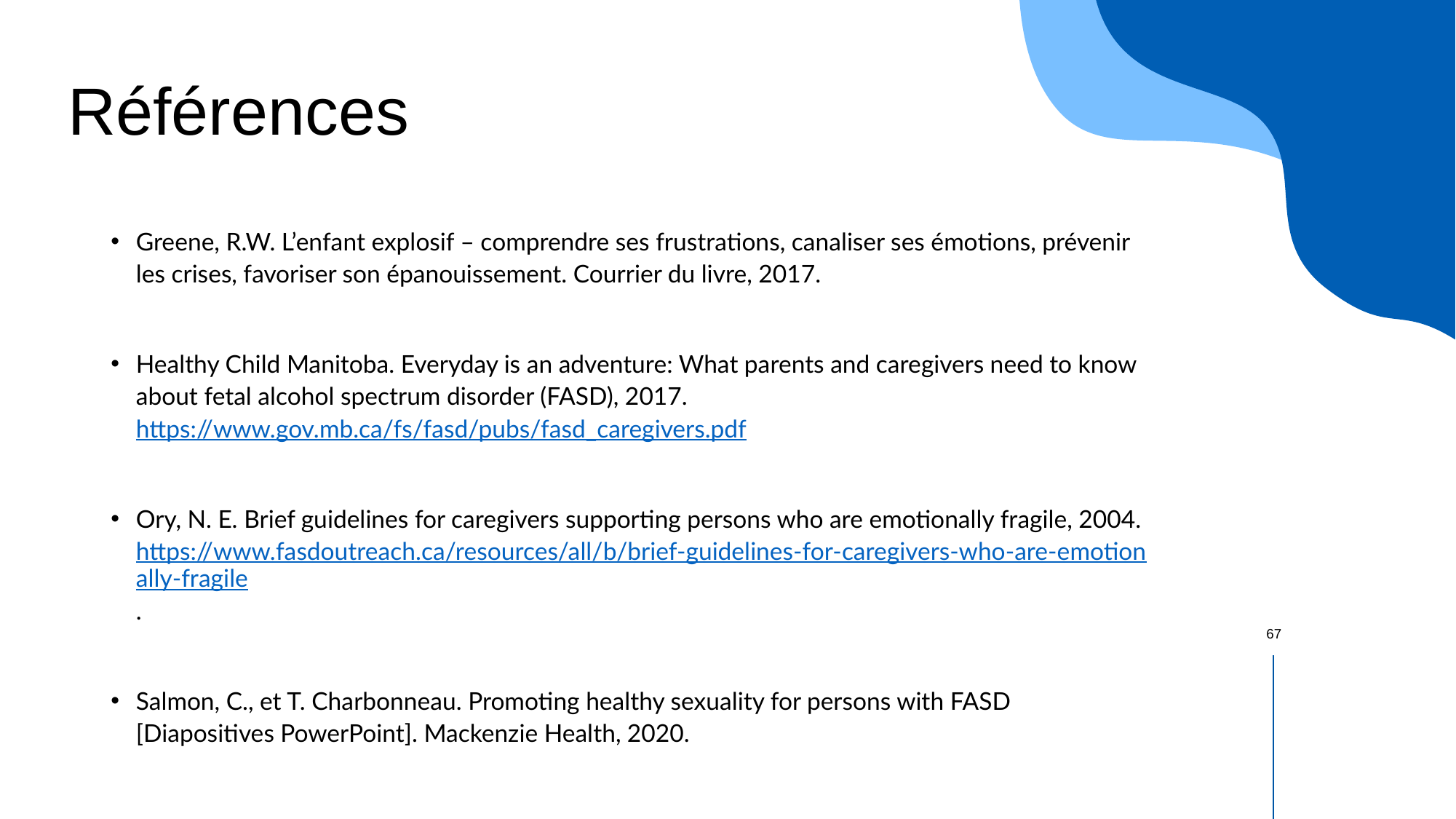

# Références
Greene, R.W. L’enfant explosif – comprendre ses frustrations, canaliser ses émotions, prévenir les crises, favoriser son épanouissement. Courrier du livre, 2017.

Healthy Child Manitoba. Everyday is an adventure: What parents and caregivers need to know about fetal alcohol spectrum disorder (FASD), 2017. https://www.gov.mb.ca/fs/fasd/pubs/fasd_caregivers.pdf

Ory, N. E. Brief guidelines for caregivers supporting persons who are emotionally fragile, 2004. https://www.fasdoutreach.ca/resources/all/b/brief-guidelines-for-caregivers-who-are-emotionally-fragile.

Salmon, C., et T. Charbonneau. Promoting healthy sexuality for persons with FASD [Diapositives PowerPoint]. Mackenzie Health, 2020.

67